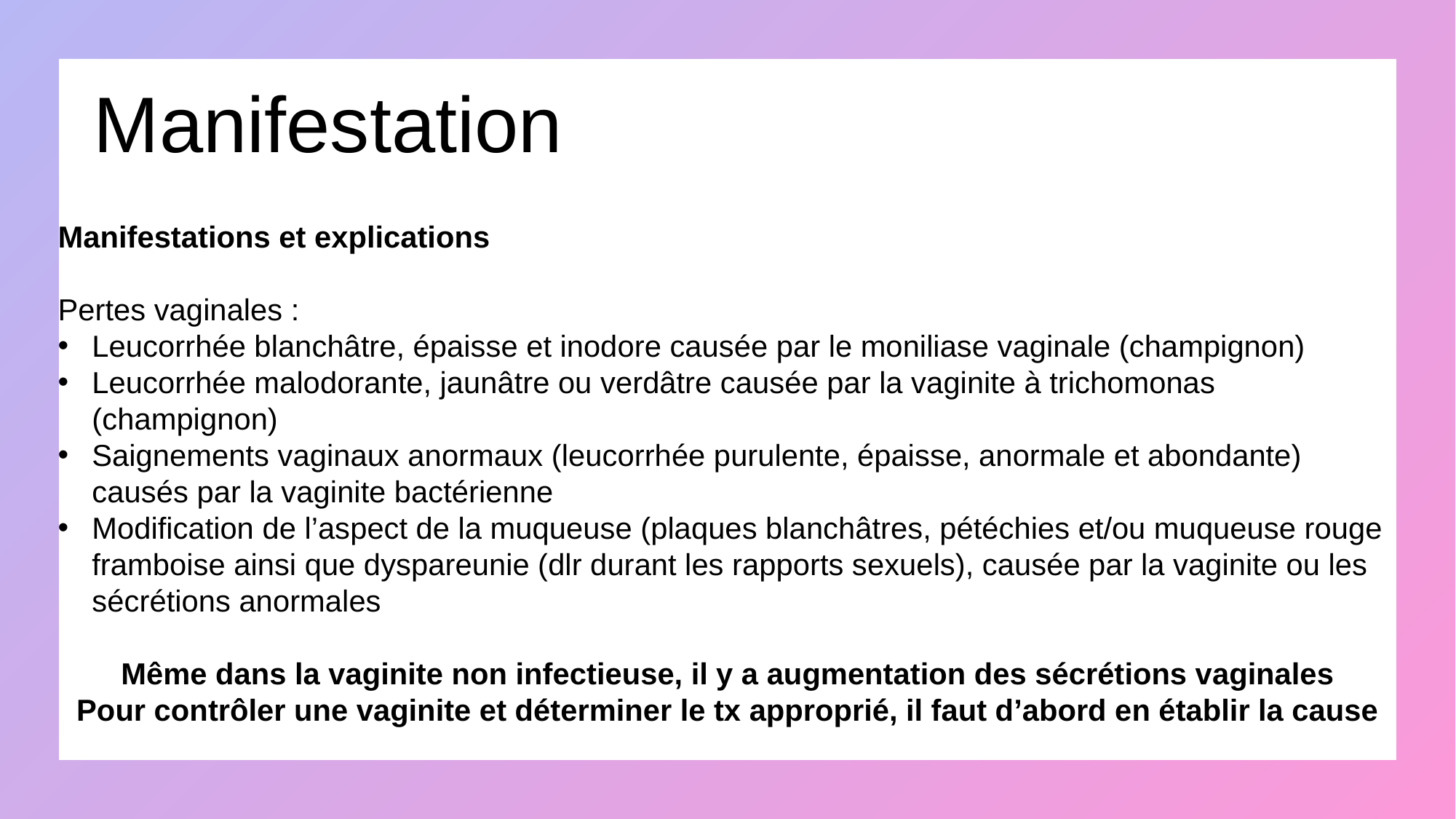

# Manifestation
Manifestations et explications

Pertes vaginales :
Leucorrhée blanchâtre, épaisse et inodore causée par le moniliase vaginale (champignon)
Leucorrhée malodorante, jaunâtre ou verdâtre causée par la vaginite à trichomonas (champignon)
Saignements vaginaux anormaux (leucorrhée purulente, épaisse, anormale et abondante) causés par la vaginite bactérienne
Modification de l’aspect de la muqueuse (plaques blanchâtres, pétéchies et/ou muqueuse rouge framboise ainsi que dyspareunie (dlr durant les rapports sexuels), causée par la vaginite ou les sécrétions anormales

Même dans la vaginite non infectieuse, il y a augmentation des sécrétions vaginales
Pour contrôler une vaginite et déterminer le tx approprié, il faut d’abord en établir la cause